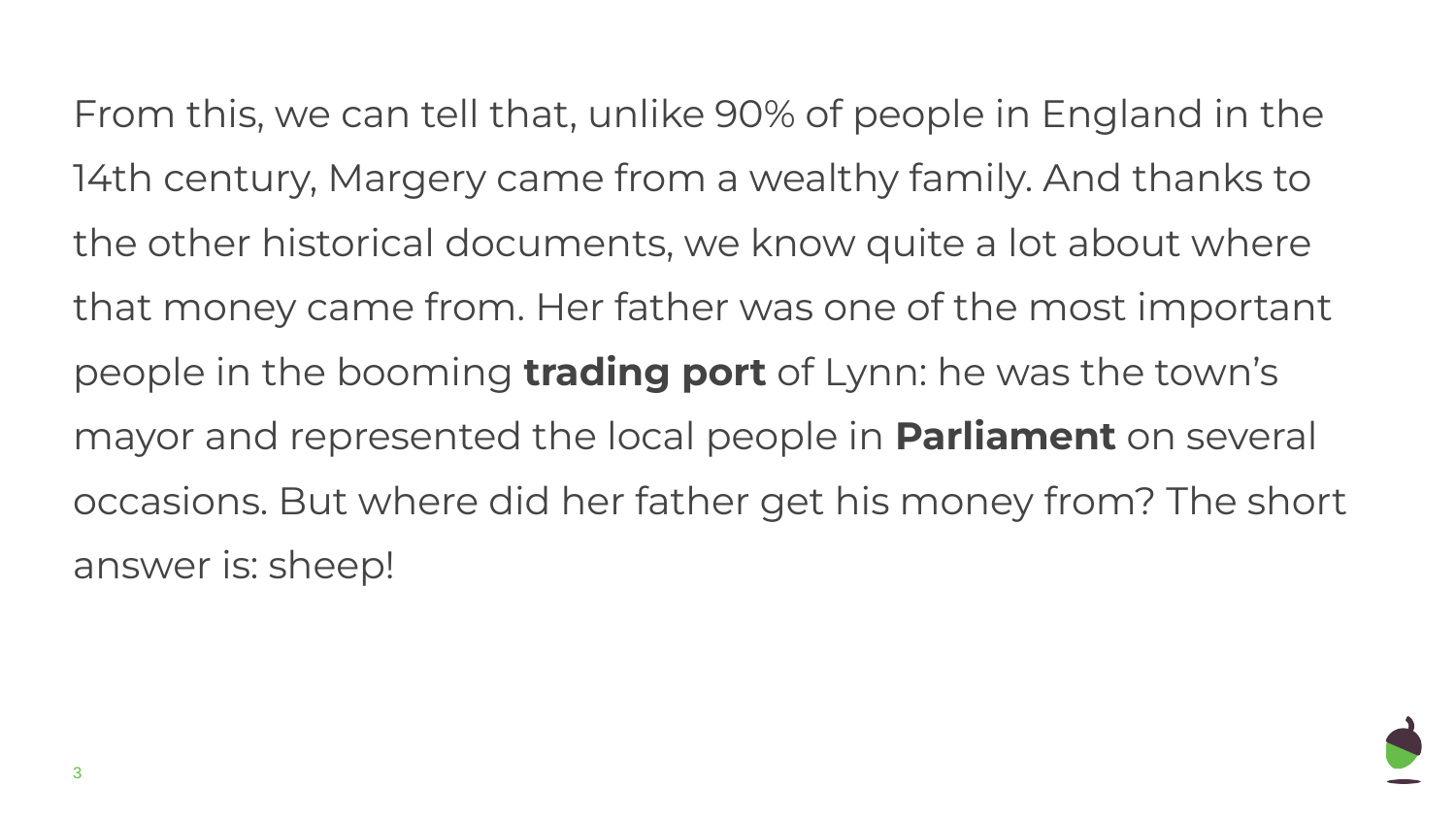

# From this, we can tell that, unlike 90% of people in England in the 14th century, Margery came from a wealthy family. And thanks to the other historical documents, we know quite a lot about where that money came from. Her father was one of the most important people in the booming trading port of Lynn: he was the town’s mayor and represented the local people in Parliament on several occasions. But where did her father get his money from? The short answer is: sheep!
3